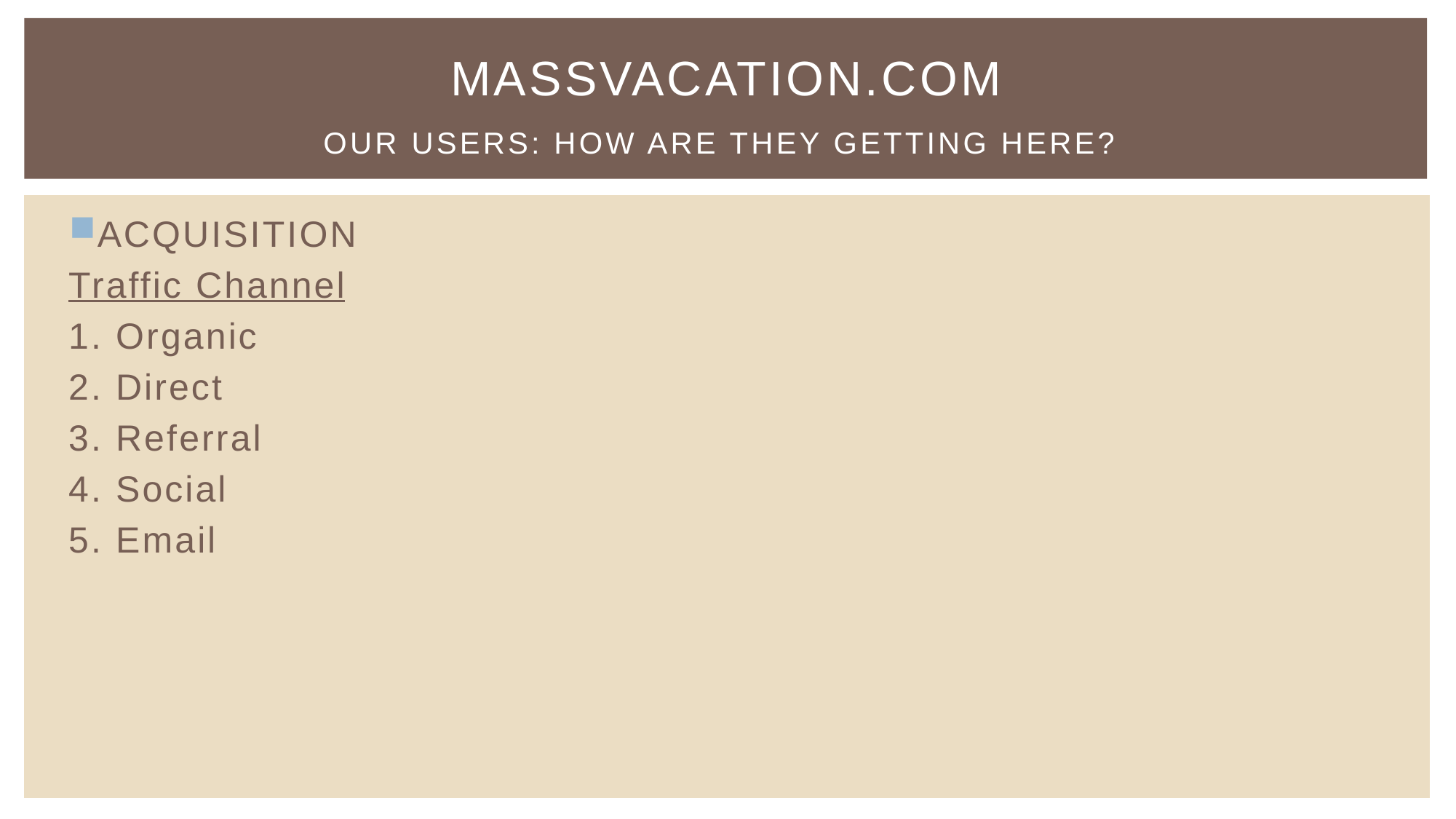

# Massvacation.com Our users: how are they getting here?
ACQUISITION
Traffic Channel
1. Organic
2. Direct
3. Referral
4. Social
5. Email